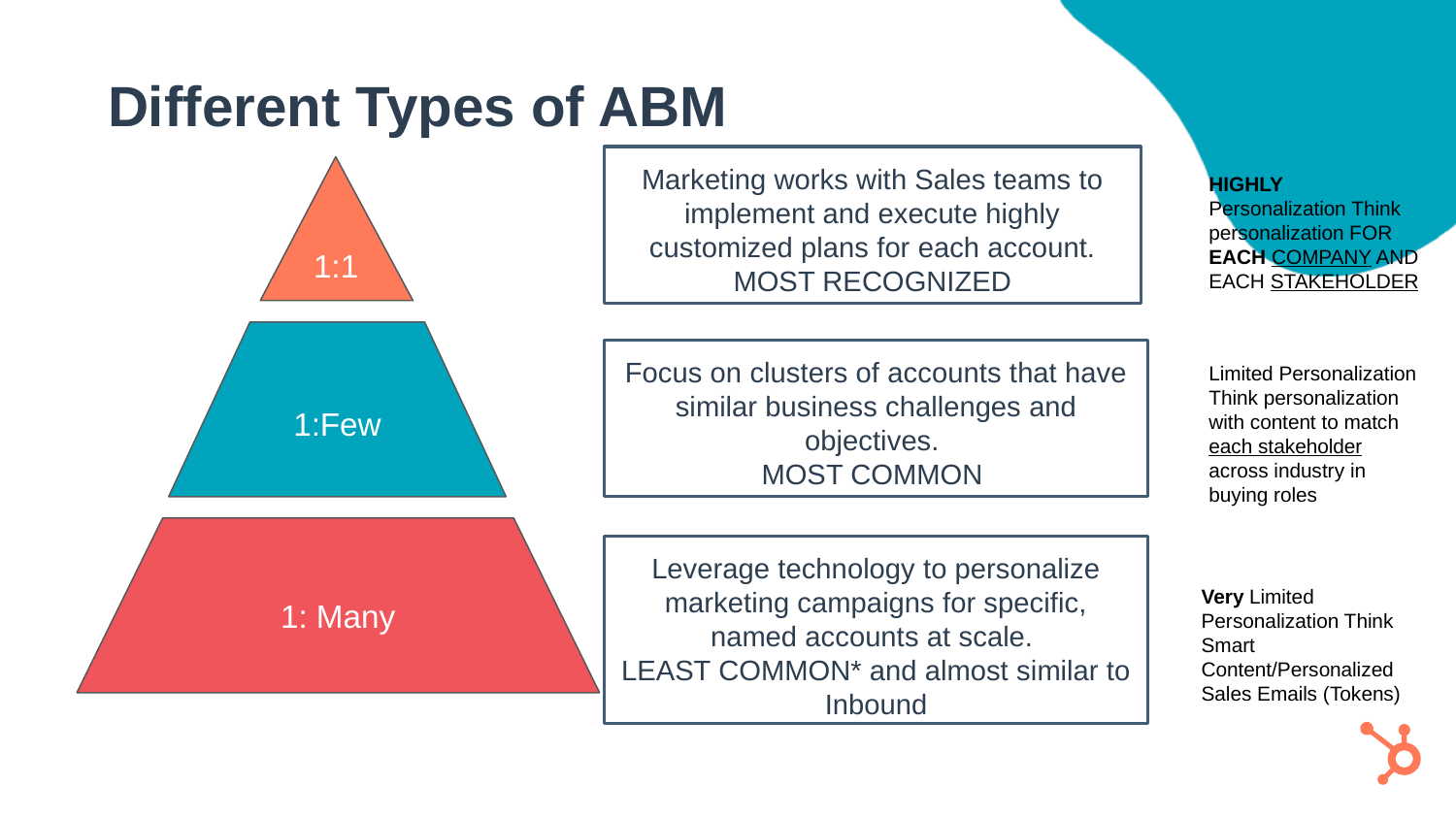

# Different Types of ABM
Marketing works with Sales teams to implement and execute highly customized plans for each account.
MOST RECOGNIZED
1:1
HIGHLY Personalization Think personalization FOR EACH COMPANY AND EACH STAKEHOLDER
1:Few
Focus on clusters of accounts that have similar business challenges and objectives.
MOST COMMON
Limited Personalization Think personalization with content to match each stakeholder across industry in buying roles
1: Many
Leverage technology to personalize marketing campaigns for specific, named accounts at scale.
LEAST COMMON* and almost similar to Inbound
Very Limited Personalization Think Smart Content/Personalized Sales Emails (Tokens)